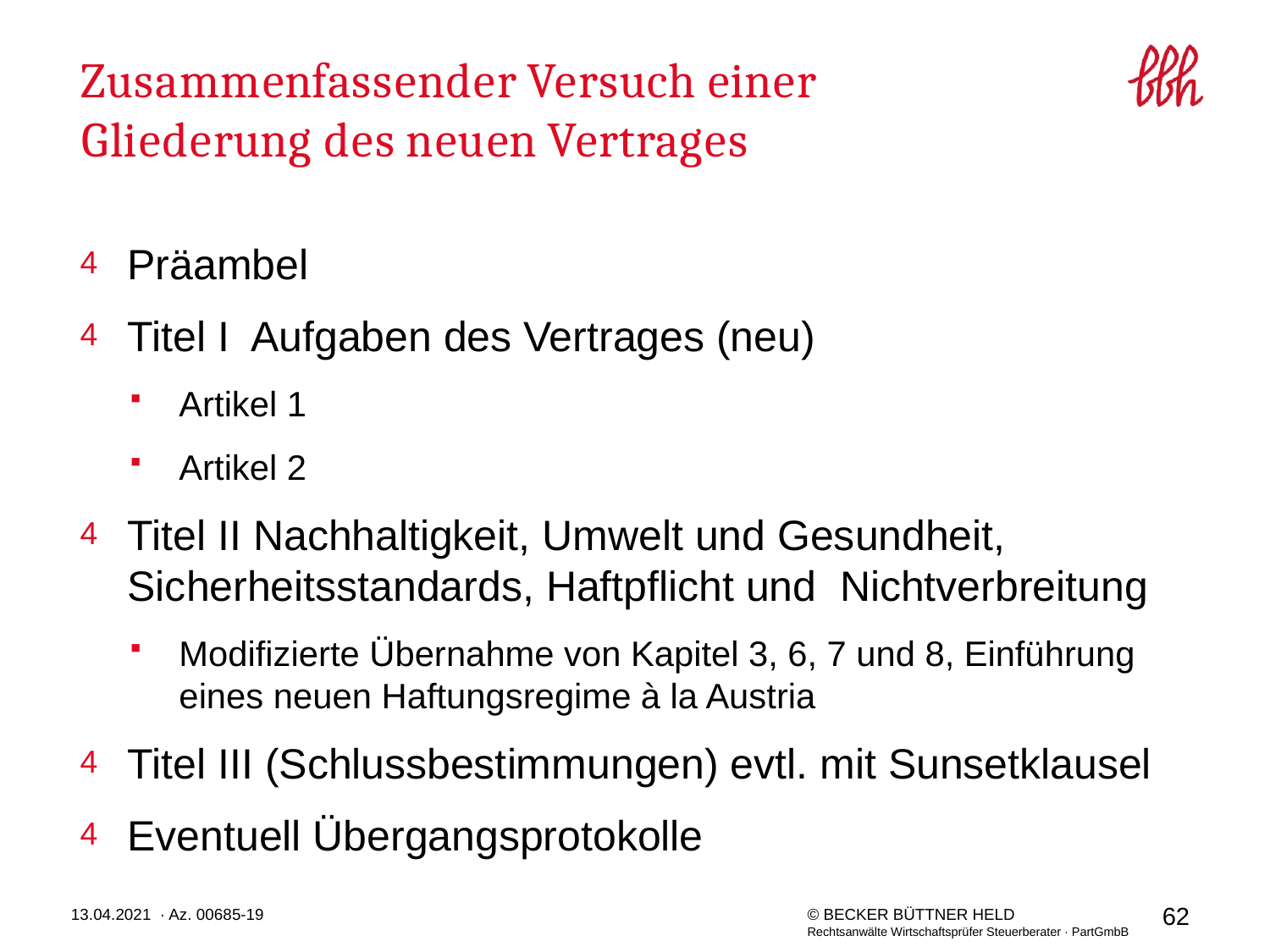

# Zusammenfassender Versuch einer Gliederung des neuen Vertrages
Präambel
Titel I  Aufgaben des Vertrages (neu)
Artikel 1
Artikel 2
Titel II Nachhaltigkeit, Umwelt und Gesundheit, Sicherheitsstandards, Haftpflicht und  Nichtverbreitung
Modifizierte Übernahme von Kapitel 3, 6, 7 und 8, Einführung eines neuen Haftungsregime à la Austria
Titel III (Schlussbestimmungen) evtl. mit Sunsetklausel
Eventuell Übergangsprotokolle